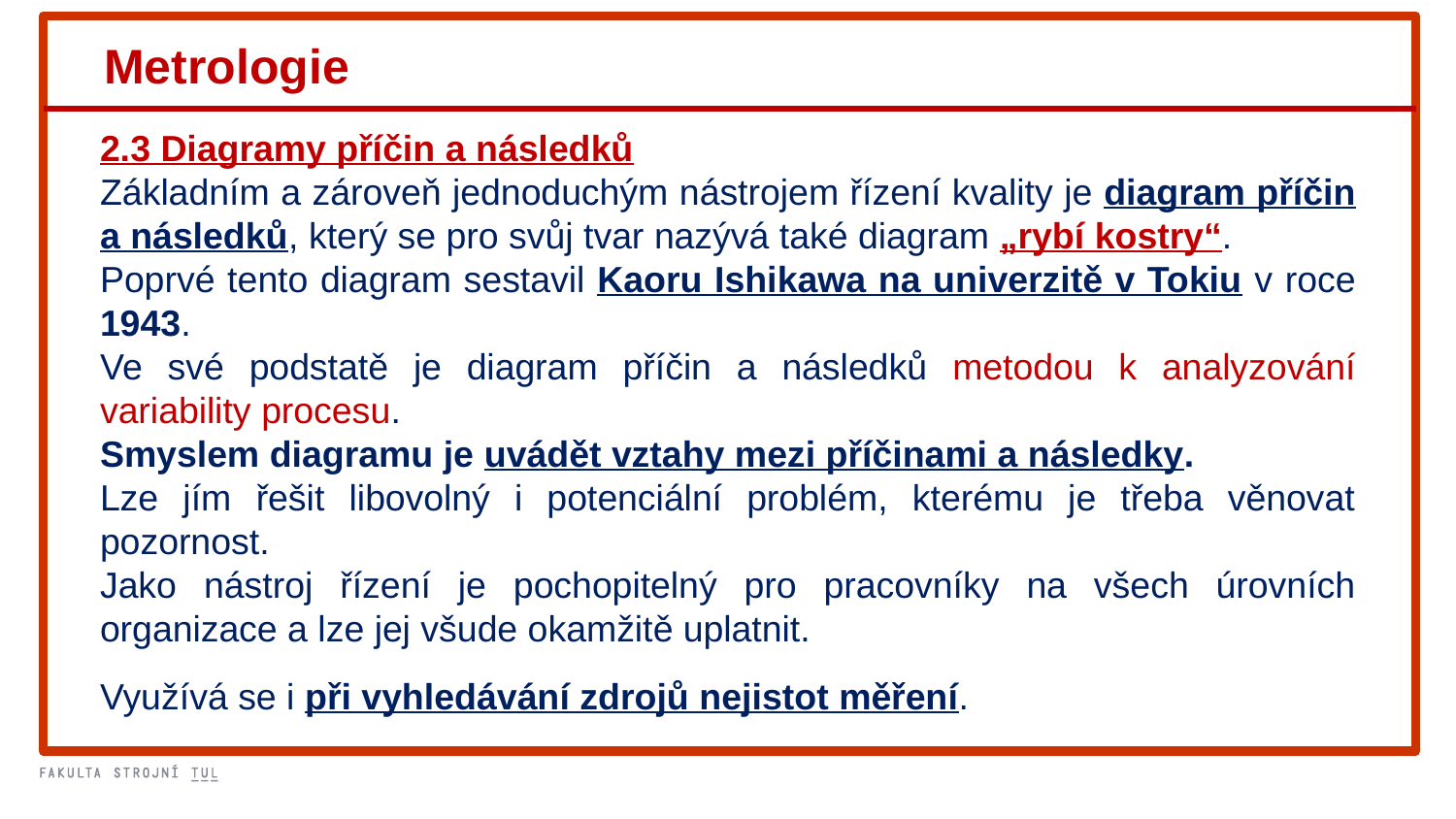

Metrologie
2.3 Diagramy příčin a následků
Základním a zároveň jednoduchým nástrojem řízení kvality je diagram příčin a následků, který se pro svůj tvar nazývá také diagram „rybí kostry“.
Poprvé tento diagram sestavil Kaoru Ishikawa na univerzitě v Tokiu v roce 1943.
Ve své podstatě je diagram příčin a následků metodou k analyzování variability procesu.
Smyslem diagramu je uvádět vztahy mezi příčinami a následky.
Lze jím řešit libovolný i potenciální problém, kterému je třeba věnovat pozornost.
Jako nástroj řízení je pochopitelný pro pracovníky na všech úrovních organizace a lze jej všude okamžitě uplatnit.

Využívá se i při vyhledávání zdrojů nejistot měření.